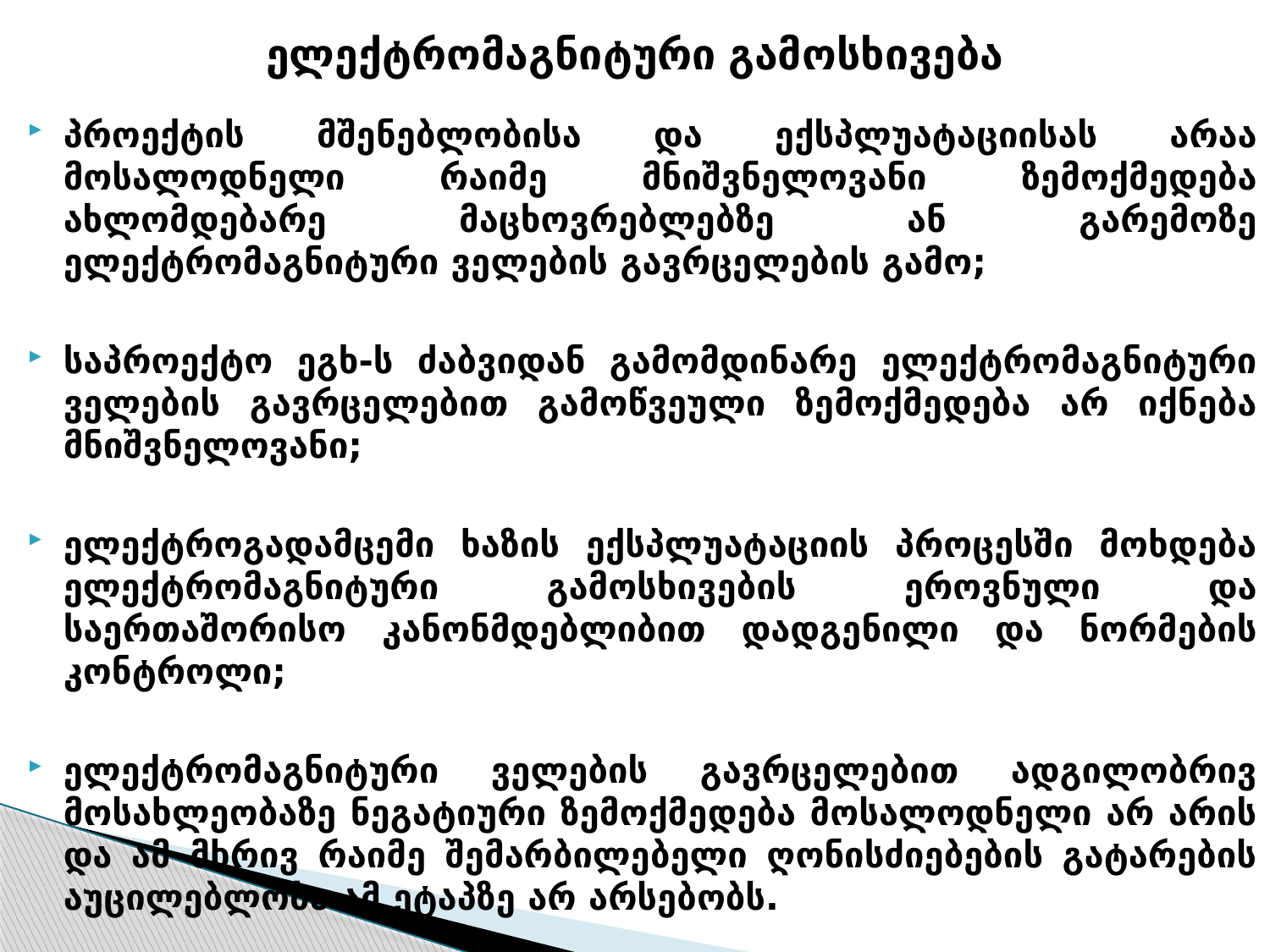

# ელექტრომაგნიტური გამოსხივება
პროექტის მშენებლობისა და ექსპლუატაციისას არაა მოსალოდნელი რაიმე მნიშვნელოვანი ზემოქმედება ახლომდებარე მაცხოვრებლებზე ან გარემოზე ელექტრომაგნიტური ველების გავრცელების გამო;

საპროექტო ეგხ-ს ძაბვიდან გამომდინარე ელექტრომაგნიტური ველების გავრცელებით გამოწვეული ზემოქმედება არ იქნება მნიშვნელოვანი;

ელექტროგადამცემი ხაზის ექსპლუატაციის პროცესში მოხდება ელექტრომაგნიტური გამოსხივების ეროვნული და საერთაშორისო კანონმდებლიბით დადგენილი და ნორმების კონტროლი;

ელექტრომაგნიტური ველების გავრცელებით ადგილობრივ მოსახლეობაზე ნეგატიური ზემოქმედება მოსალოდნელი არ არის და ამ მხრივ რაიმე შემარბილებელი ღონისძიებების გატარების აუცილებლობა ამ ეტაპზე არ არსებობს.